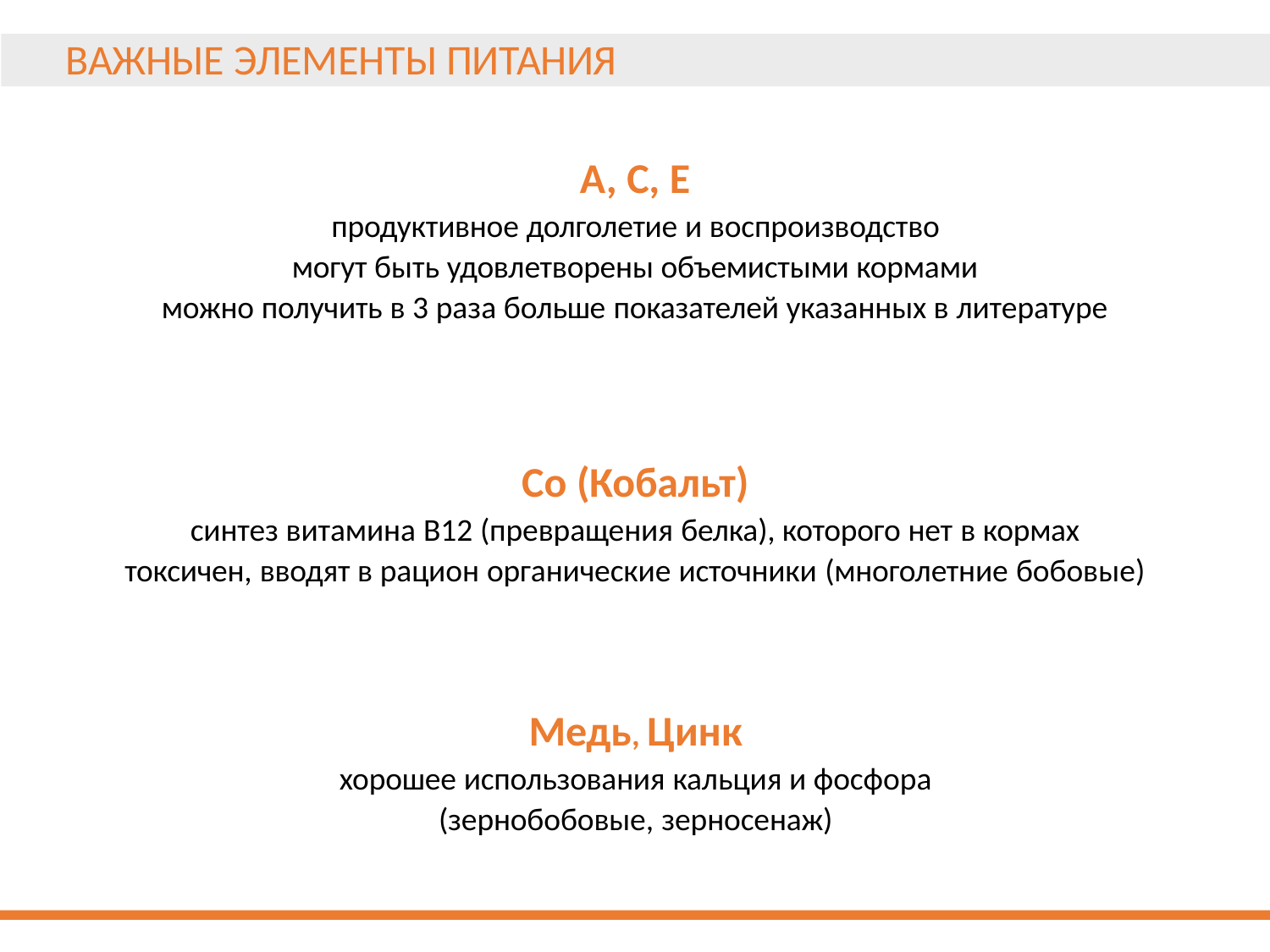

# ВАЖНЫЕ ЭЛЕМЕНТЫ ПИТАНИЯ
А, C, Е
продуктивное долголетие и воспроизводство
могут быть удовлетворены объемистыми кормами
можно получить в 3 раза больше показателей указанных в литературе
Co (Кобальт)
синтез витамина B12 (превращения белка), которого нет в кормах
токсичен, вводят в рацион органические источники (многолетние бобовые)
Медь, Цинк
хорошее использования кальция и фосфора
(зернобобовые, зерносенаж)